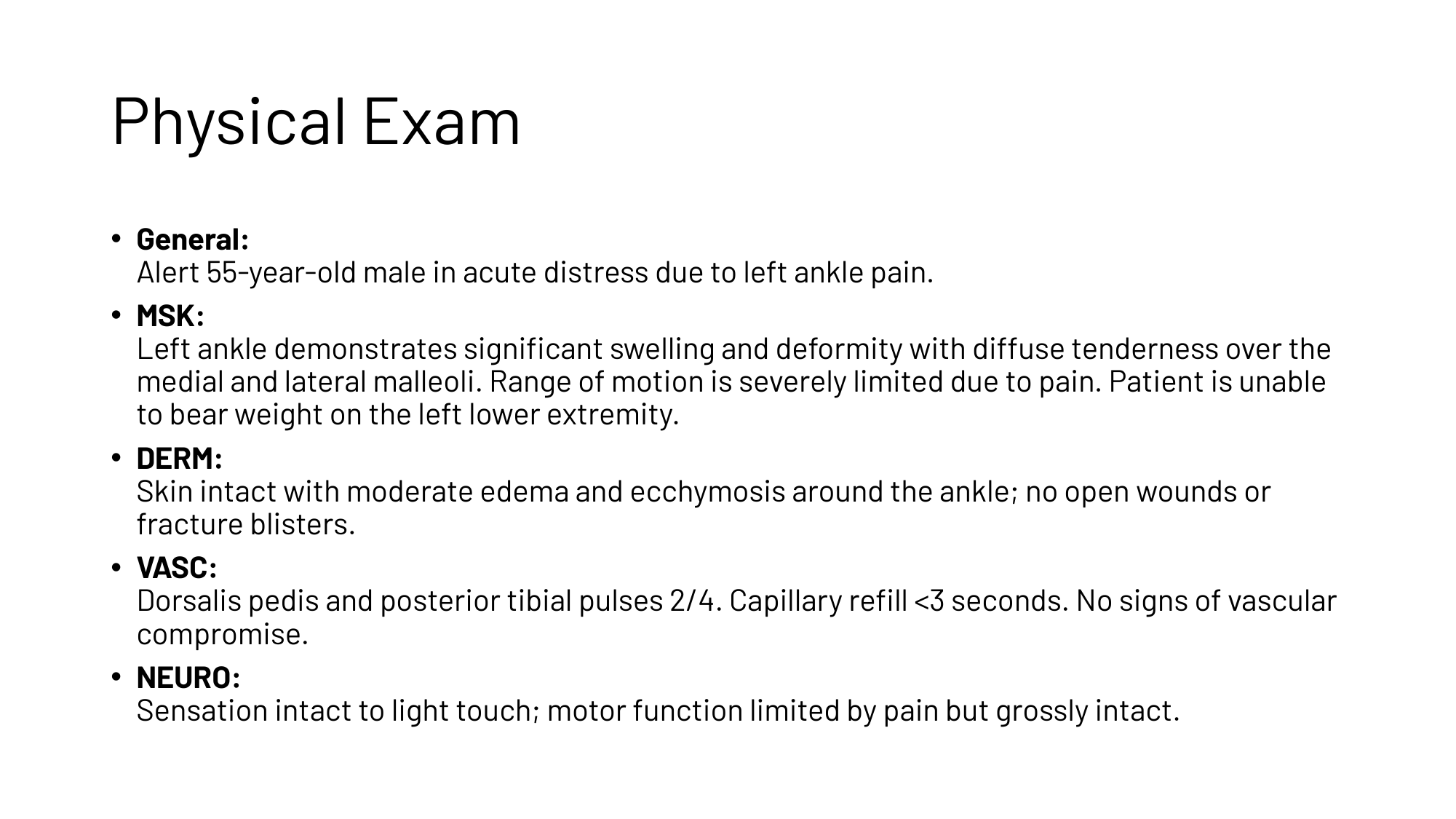

# Physical Exam
General:
Alert 55-year-old male in acute distress due to left ankle pain.
MSK:
Left ankle demonstrates significant swelling and deformity with diffuse tenderness over the medial and lateral malleoli. Range of motion is severely limited due to pain. Patient is unable to bear weight on the left lower extremity.
DERM:
Skin intact with moderate edema and ecchymosis around the ankle; no open wounds or fracture blisters.
VASC:
Dorsalis pedis and posterior tibial pulses 2/4. Capillary refill <3 seconds. No signs of vascular compromise.
NEURO:
Sensation intact to light touch; motor function limited by pain but grossly intact.